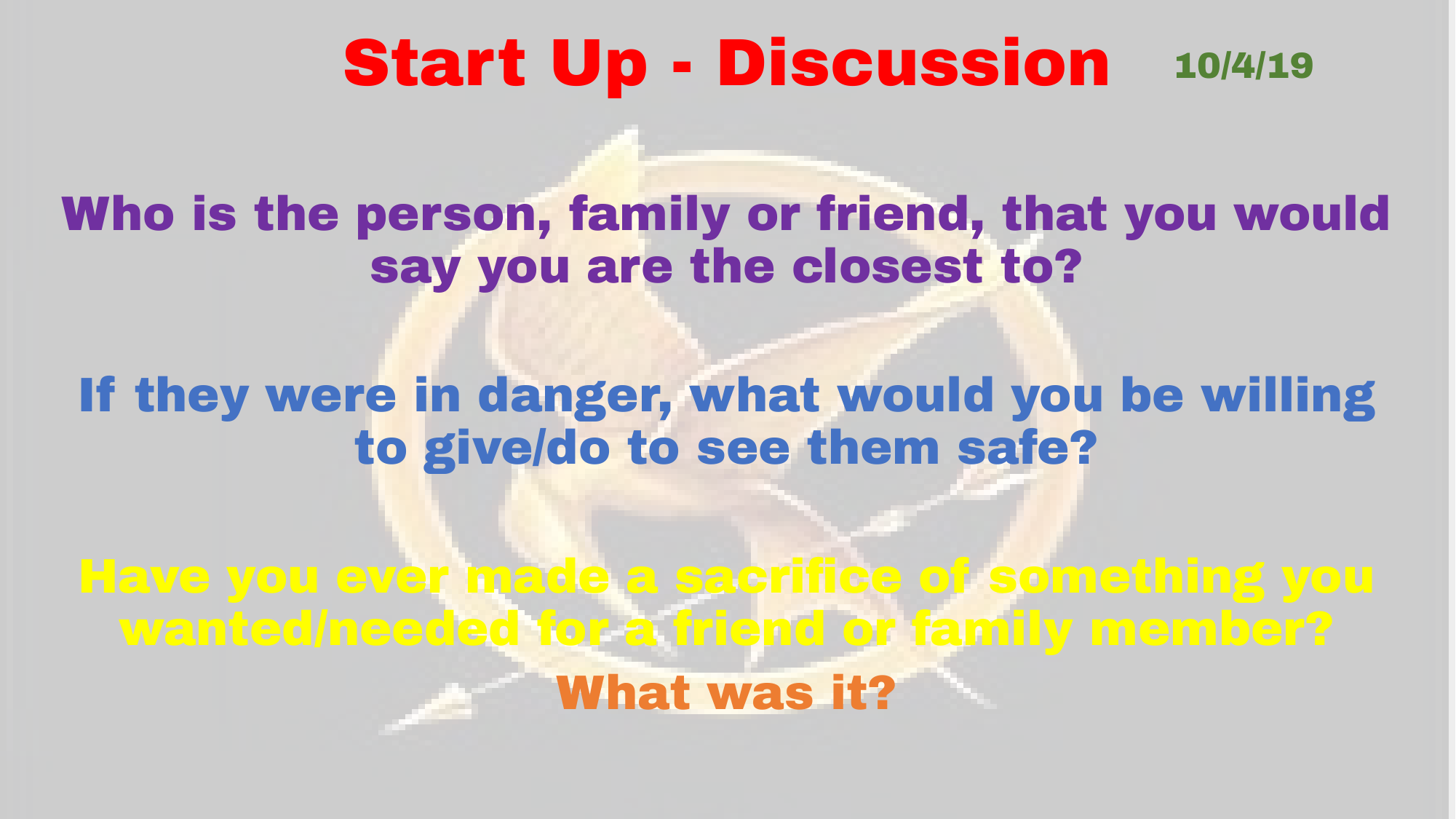

# Start Up - Discussion
10/4/19

Who is the person, family or friend, that you would say you are the closest to?

If they were in danger, what would you be willing to give/do to see them safe?

Have you ever made a sacrifice of something you wanted/needed for a friend or family member?
What was it?